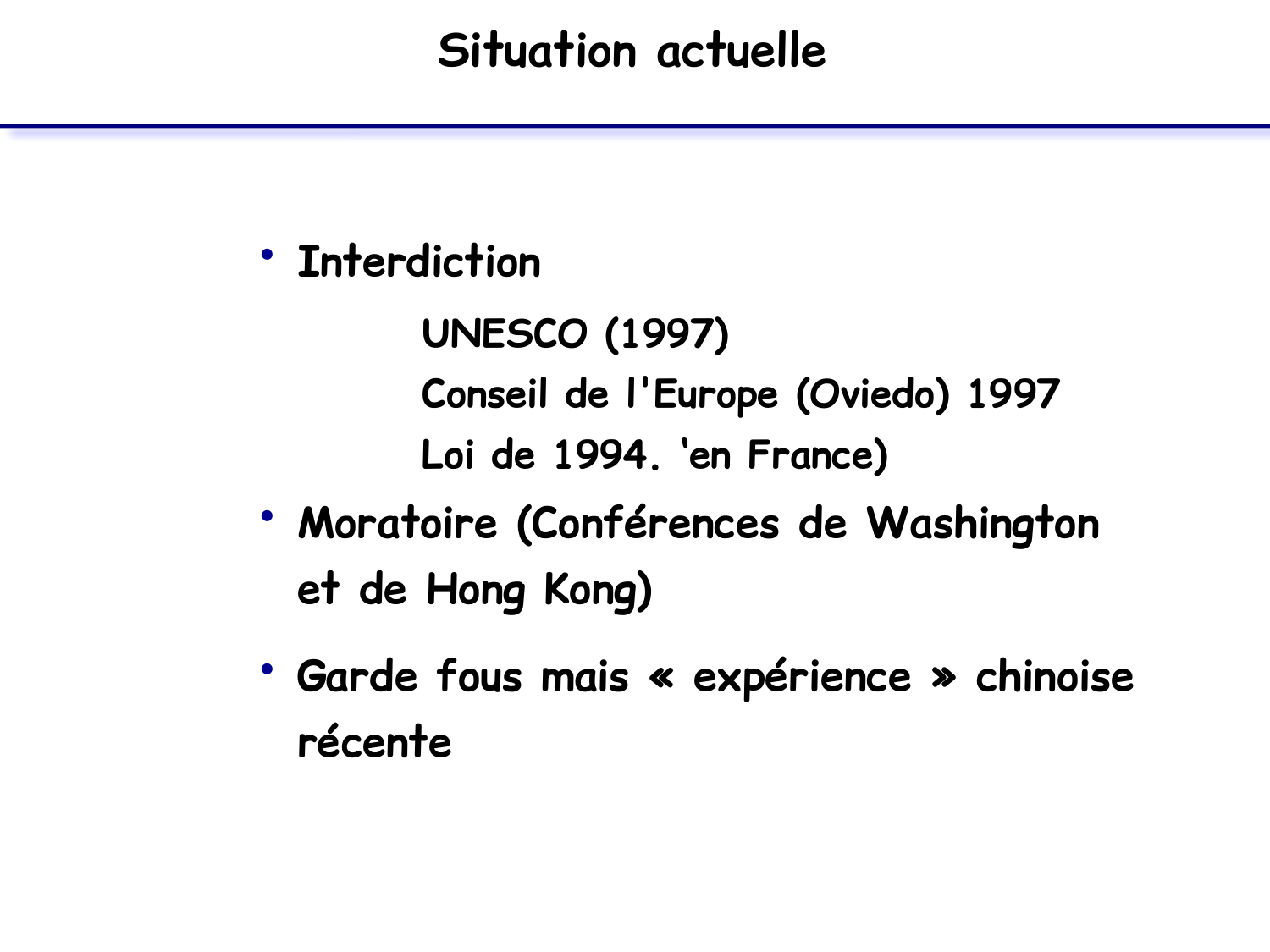

Situation actuelle

Interdiction

Moratoire (Conférences de Washington et de Hong Kong)
Garde fous mais « expérience » chinoise récente
          		UNESCO (1997)
			Conseil de l'Europe (Oviedo) 1997
			Loi de 1994. ‘en France)